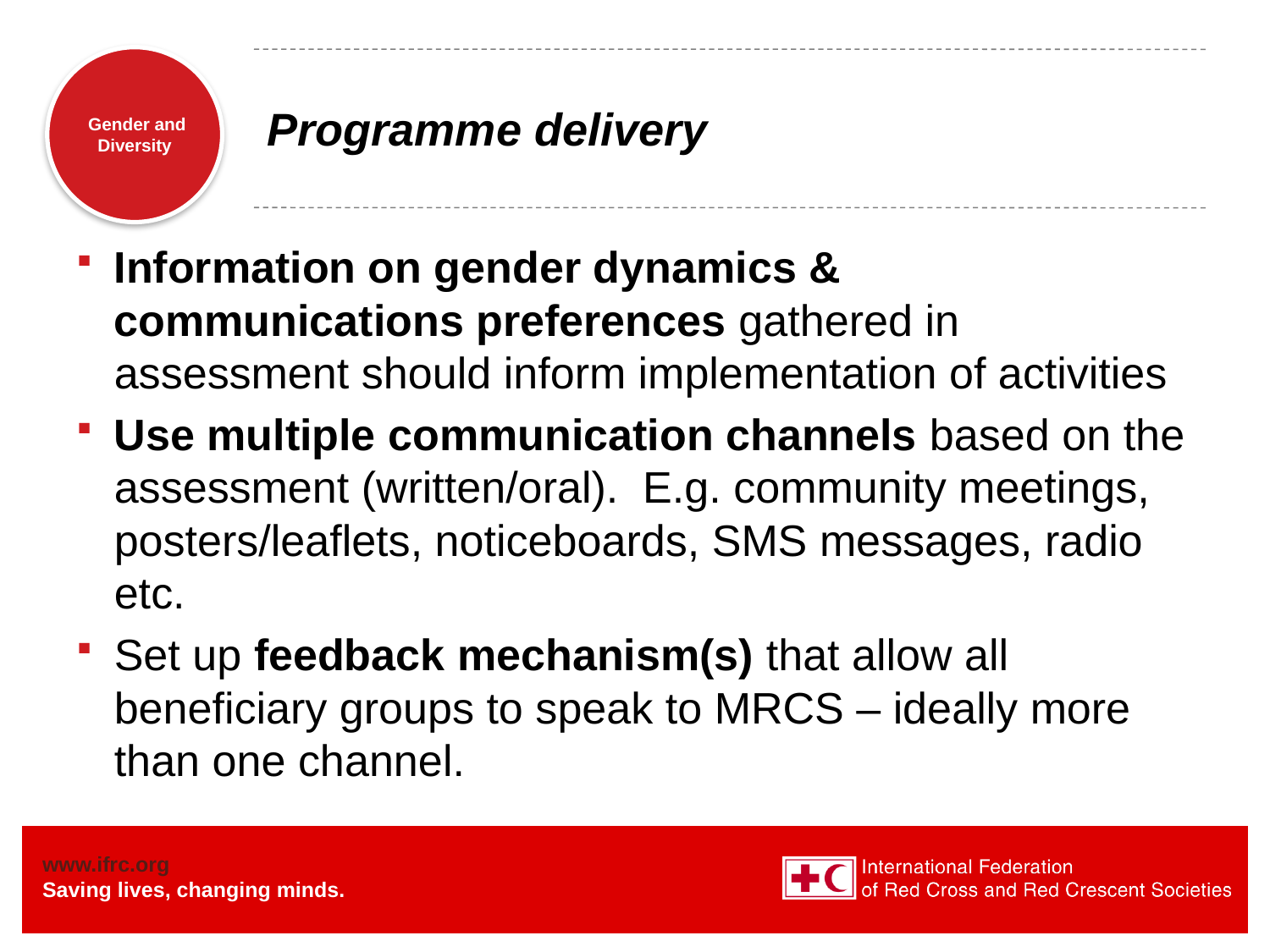

# Programme delivery
Information on gender dynamics & communications preferences gathered in assessment should inform implementation of activities
Use multiple communication channels based on the assessment (written/oral).  E.g. community meetings, posters/leaflets, noticeboards, SMS messages, radio etc.
Set up feedback mechanism(s) that allow all beneficiary groups to speak to MRCS – ideally more than one channel.